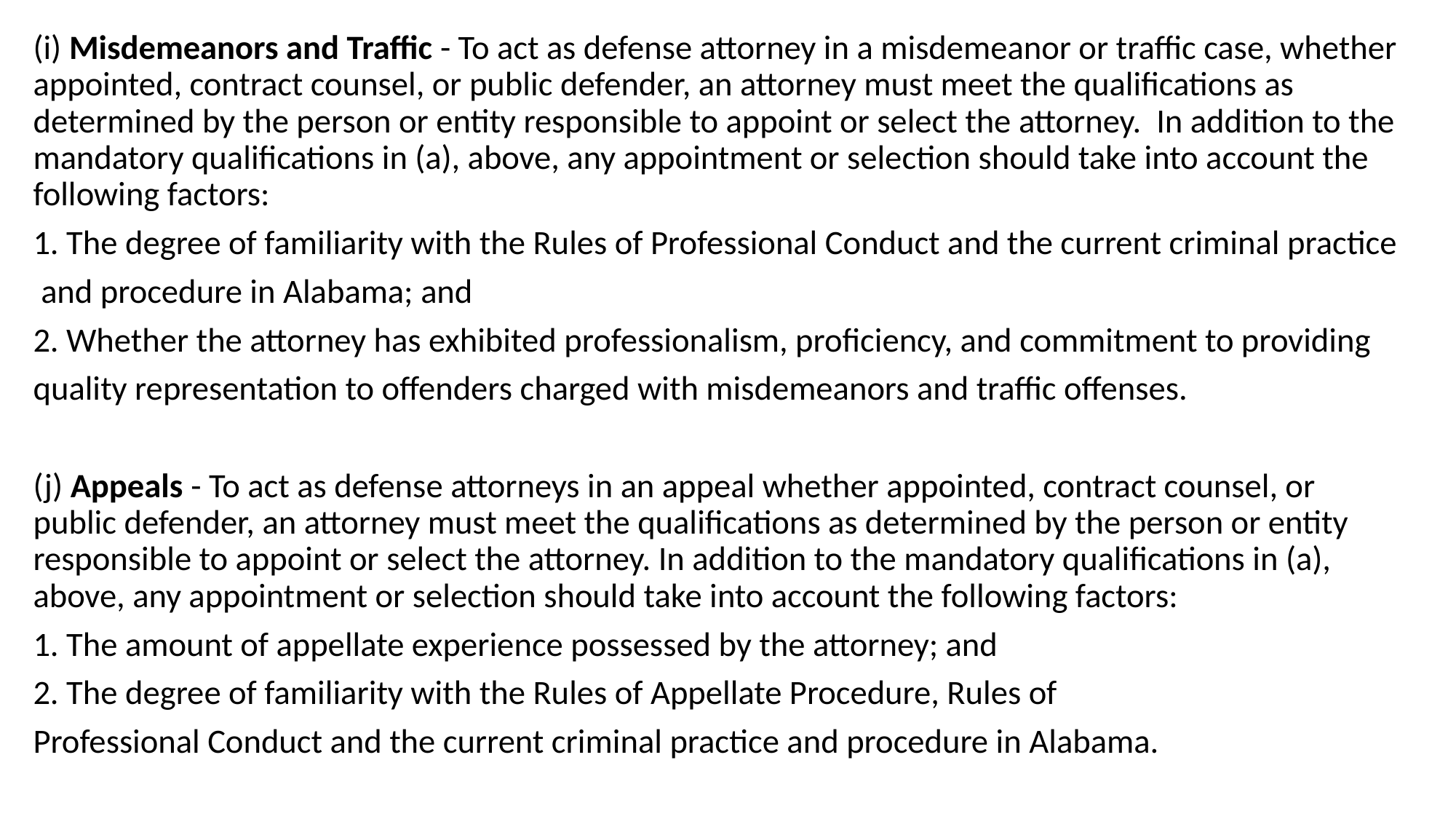

(i) Misdemeanors and Traffic - To act as defense attorney in a misdemeanor or traffic case, whether appointed, contract counsel, or public defender, an attorney must meet the qualifications as determined by the person or entity responsible to appoint or select the attorney.  In addition to the mandatory qualifications in (a), above, any appointment or selection should take into account the following factors:
1. The degree of familiarity with the Rules of Professional Conduct and the current criminal practice
 and procedure in Alabama; and
2. Whether the attorney has exhibited professionalism, proficiency, and commitment to providing
quality representation to offenders charged with misdemeanors and traffic offenses.

(j) Appeals - To act as defense attorneys in an appeal whether appointed, contract counsel, or public defender, an attorney must meet the qualifications as determined by the person or entity responsible to appoint or select the attorney. In addition to the mandatory qualifications in (a), above, any appointment or selection should take into account the following factors:
1. The amount of appellate experience possessed by the attorney; and
2. The degree of familiarity with the Rules of Appellate Procedure, Rules of
Professional Conduct and the current criminal practice and procedure in Alabama.